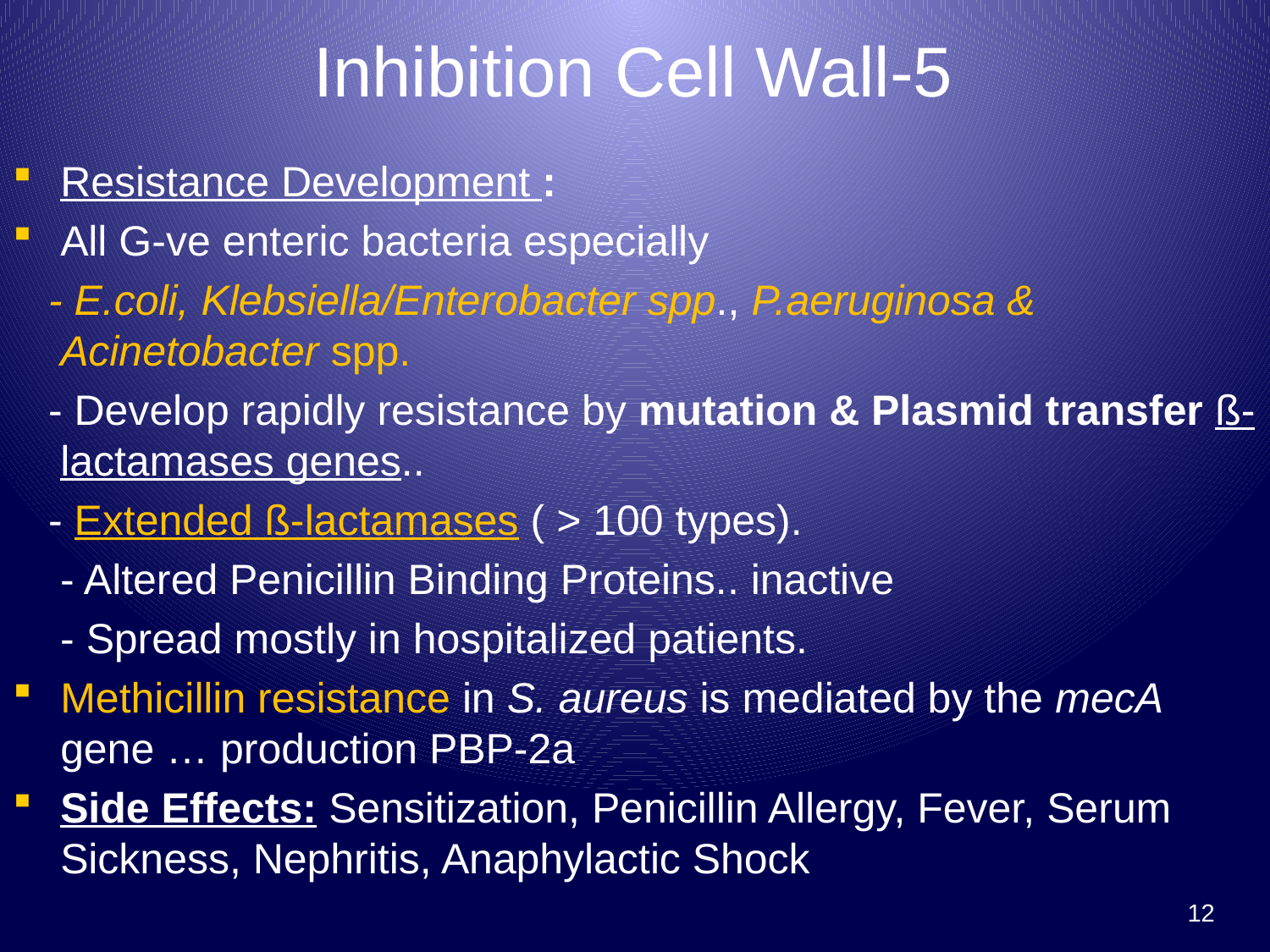

# Inhibition Cell Wall-5
Resistance Development :
All G-ve enteric bacteria especially
   - E.coli, Klebsiella/Enterobacter spp., P.aeruginosa & Acinetobacter spp.
   - Develop rapidly resistance by mutation & Plasmid transfer ß-lactamases genes..
   - Extended ß-lactamases ( > 100 types).
    - Altered Penicillin Binding Proteins.. inactive
    - Spread mostly in hospitalized patients.
Methicillin resistance in S. aureus is mediated by the mecA gene … production PBP-2a
Side Effects: Sensitization, Penicillin Allergy, Fever, Serum Sickness, Nephritis, Anaphylactic Shock
12